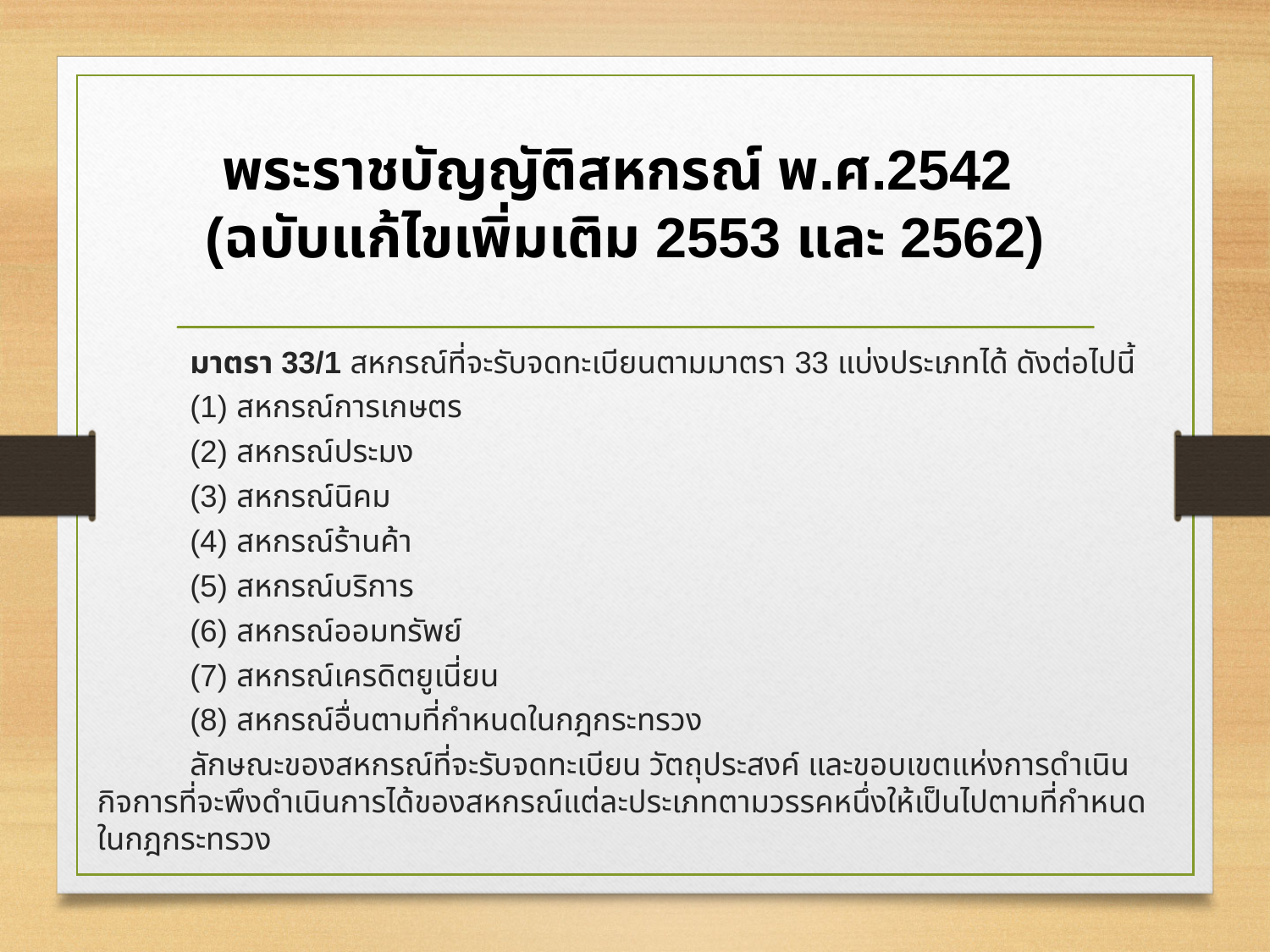

พระราชบัญญัติสหกรณ์ พ.ศ.2542
(ฉบับแก้ไขเพิ่มเติม 2553 และ 2562)
	มาตรา 33/1 สหกรณ์ที่จะรับจดทะเบียนตามมาตรา 33 แบ่งประเภทได้ ดังต่อไปนี้
	(1) สหกรณ์การเกษตร
	(2) สหกรณ์ประมง
	(3) สหกรณ์นิคม
	(4) สหกรณ์ร้านค้า
	(5) สหกรณ์บริการ
	(6) สหกรณ์ออมทรัพย์
	(7) สหกรณ์เครดิตยูเนี่ยน
	(8) สหกรณ์อื่นตามที่กำหนดในกฎกระทรวง
	ลักษณะของสหกรณ์ที่จะรับจดทะเบียน วัตถุประสงค์ และขอบเขตแห่งการดำเนินกิจการที่จะพึงดำเนินการได้ของสหกรณ์แต่ละประเภทตามวรรคหนึ่งให้เป็นไปตามที่กำหนดในกฎกระทรวง